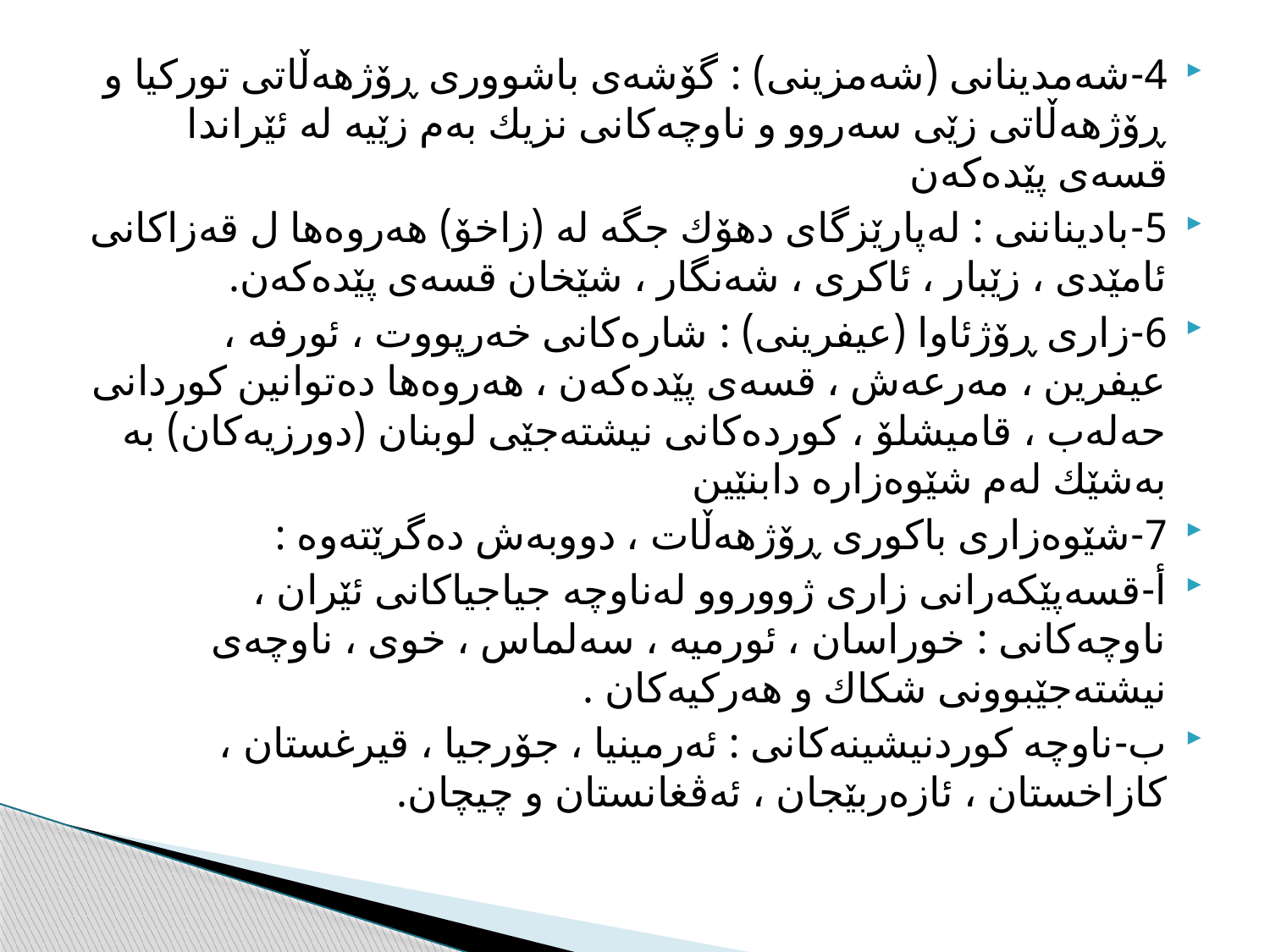

4-شه‌مدینانی (شه‌مزینی) : گۆشه‌ی باشووری ڕۆژهه‌ڵاتی توركیا و ڕۆژهه‌ڵاتی زێی سه‌روو و ناوچه‌كانی نزیك به‌م زێیه‌ له‌ ئێراندا قسه‌ی پێده‌كه‌ن
5-بادیناننی : له‌پارێزگای دهۆك جگه‌ له‌ (زاخۆ) هه‌روه‌ها ل قه‌زاكانی ئامێدی ، زێبار ، ئاكری ، شه‌نگار ، شێخان قسه‌ی پێده‌كه‌ن.
6-زاری ڕۆژئاوا (عیفرینی) : شاره‌كانی خه‌رپووت ، ئورفه‌ ، عیفرین ، مه‌رعه‌ش ، قسه‌ی پێده‌كه‌ن ، هه‌روه‌ها ده‌توانین كوردانی حه‌له‌ب ، قامیشلۆ ، كورده‌كانی نیشته‌جێی لوبنان (دورزیه‌كان) به‌ به‌شێك له‌م شێوه‌زاره‌ دابنێین
7-شێوه‌زاری باكوری ڕۆژهه‌ڵات ، دووبه‌ش ده‌گرێته‌وه‌ :
أ-قسه‌پێكه‌رانی زاری ژووروو له‌ناوچه‌ جیاجیاكانی ئێران ، ناوچه‌كانی : خوراسان ، ئورمیه‌ ، سه‌لماس ، خوی ، ناوچه‌ی نیشته‌جێبوونی شكاك و هه‌ركیه‌كان .
ب-ناوچه‌ كوردنیشینه‌كانی : ئه‌رمینیا ، جۆرجیا ، قیرغستان ، كازاخستان ، ئازه‌ربێجان ، ئه‌ڤغانستان و چیچان.